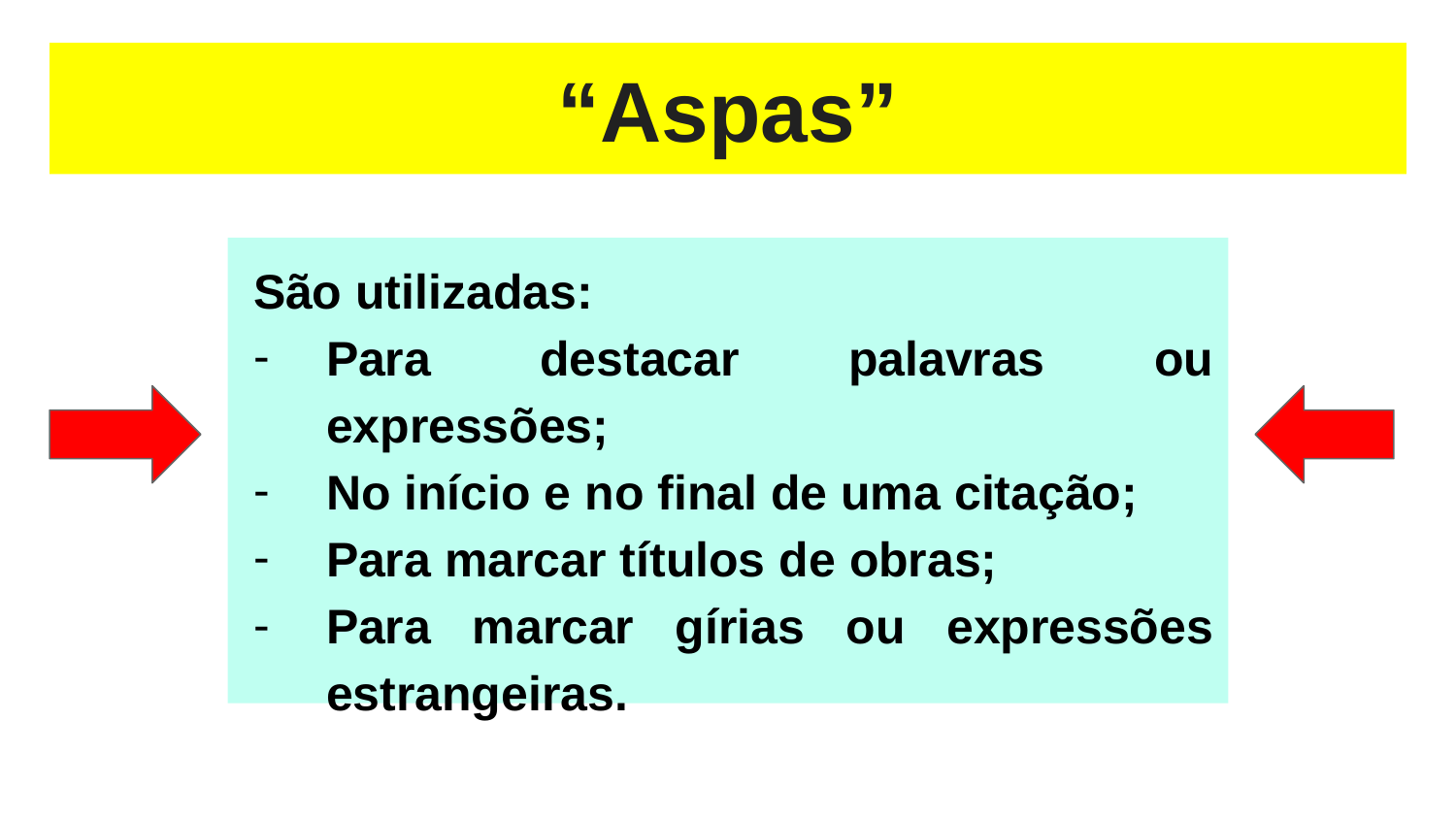

# “Aspas”
São utilizadas:
Para destacar palavras ou expressões;
No início e no final de uma citação;
Para marcar títulos de obras;
Para marcar gírias ou expressões estrangeiras.